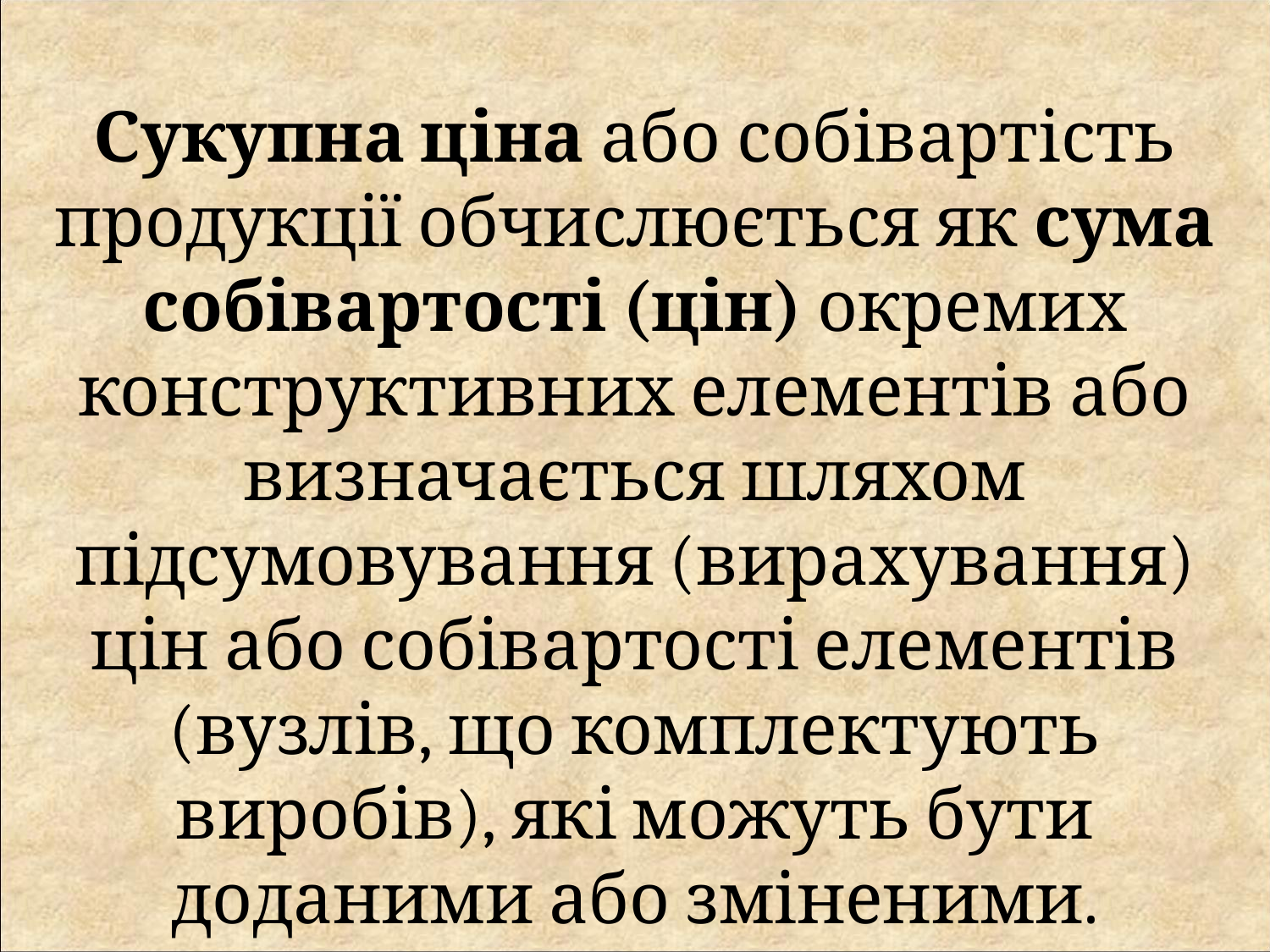

Сукупна ціна або собівартість продукції обчислюється як сума собівартості (цін) окремих конструктивних елементів або визначається шляхом підсумовування (вирахування) цін або собівартості елементів (вузлів, що комплектують виробів), які можуть бути доданими або зміненими.